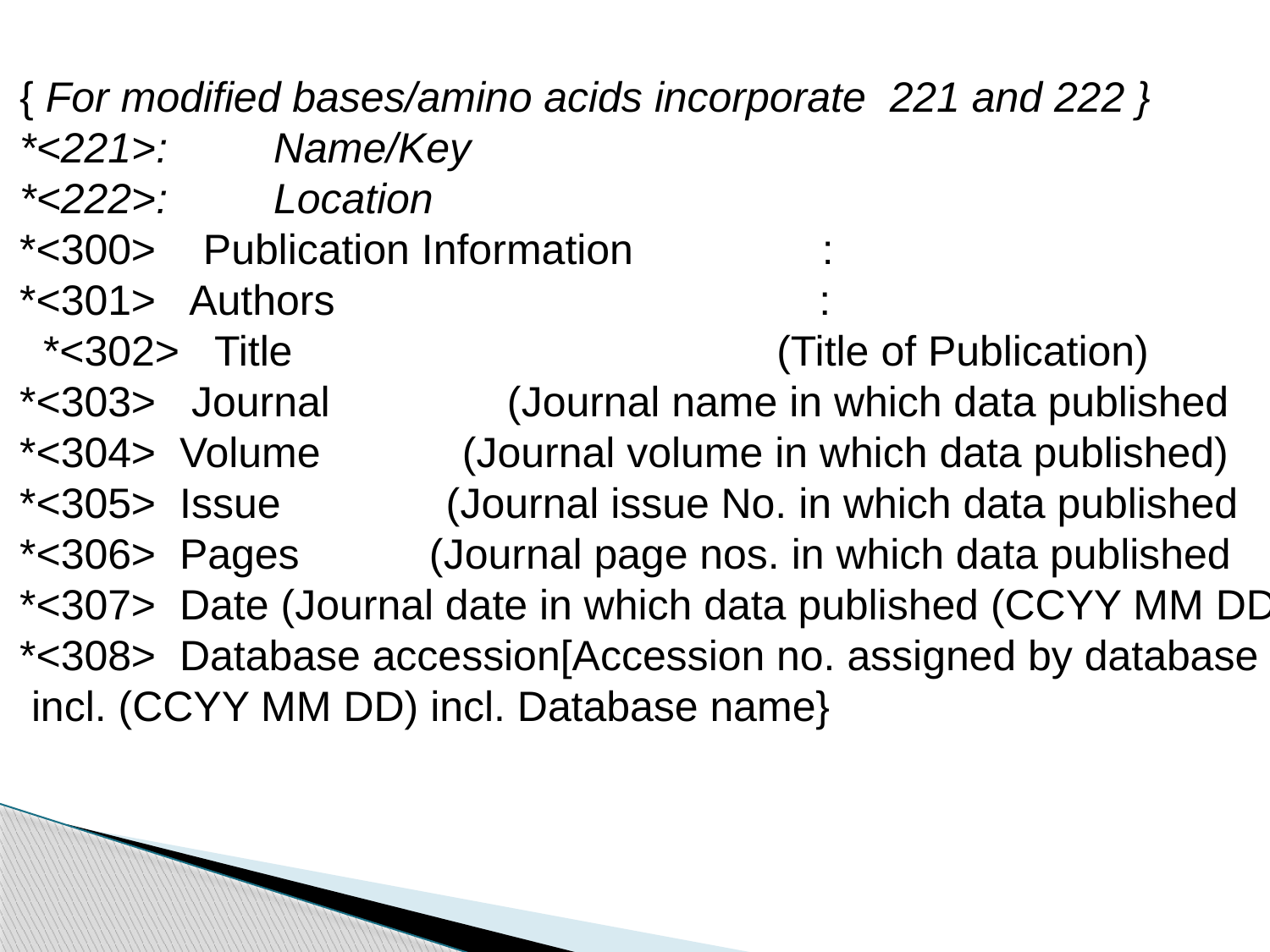

{ For modified bases/amino acids incorporate  221 and 222 }
*<221>:	Name/Key
*<222>:	Location
*<300>    Publication Information                :
*<301>   Authors                                         :
  *<302>   Title                                         (Title of Publication)
*<303>   Journal               (Journal name in which data published
*<304>  Volume            (Journal volume in which data published)
*<305>  Issue              (Journal issue No. in which data published
*<306>  Pages           (Journal page nos. in which data published
*<307>  Date (Journal date in which data published (CCYY MM DD)
*<308>  Database accession[Accession no. assigned by database
 incl. (CCYY MM DD) incl. Database name}